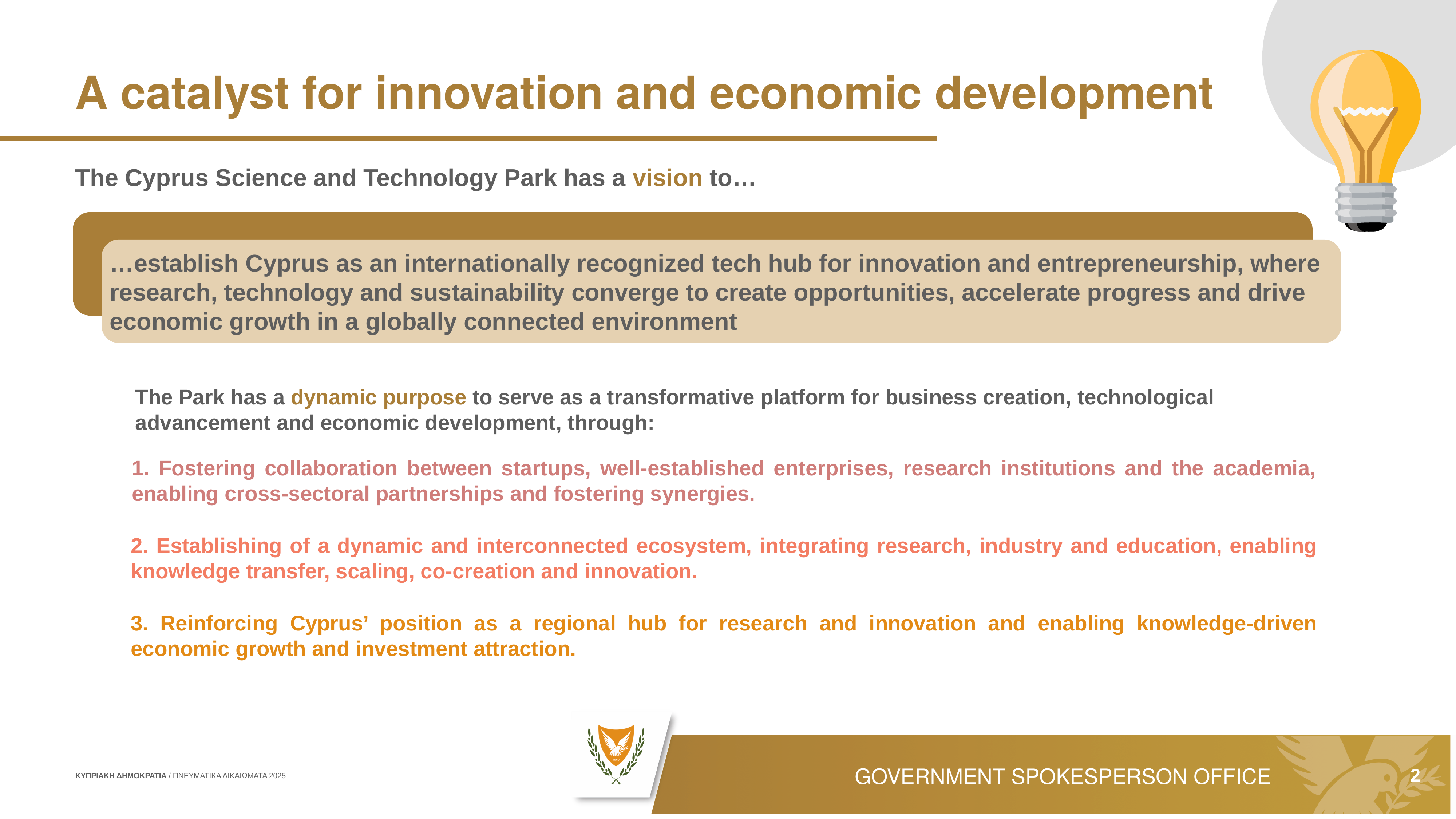

A catalyst for innovation and economic development
The Cyprus Science and Technology Park has a vision to…

…establish Cyprus as an internationally recognized tech hub for innovation and entrepreneurship, where research, technology and sustainability converge to create opportunities, accelerate progress and drive economic growth in a globally connected environment
The Park has a dynamic purpose to serve as a transformative platform for business creation, technological advancement and economic development, through:
1. Fostering collaboration between startups, well-established enterprises, research institutions and the academia, enabling cross-sectoral partnerships and fostering synergies.
2. Establishing of a dynamic and interconnected ecosystem, integrating research, industry and education, enabling knowledge transfer, scaling, co-creation and innovation.
3. Reinforcing Cyprus’ position as a regional hub for research and innovation and enabling knowledge-driven economic growth and investment attraction.
2